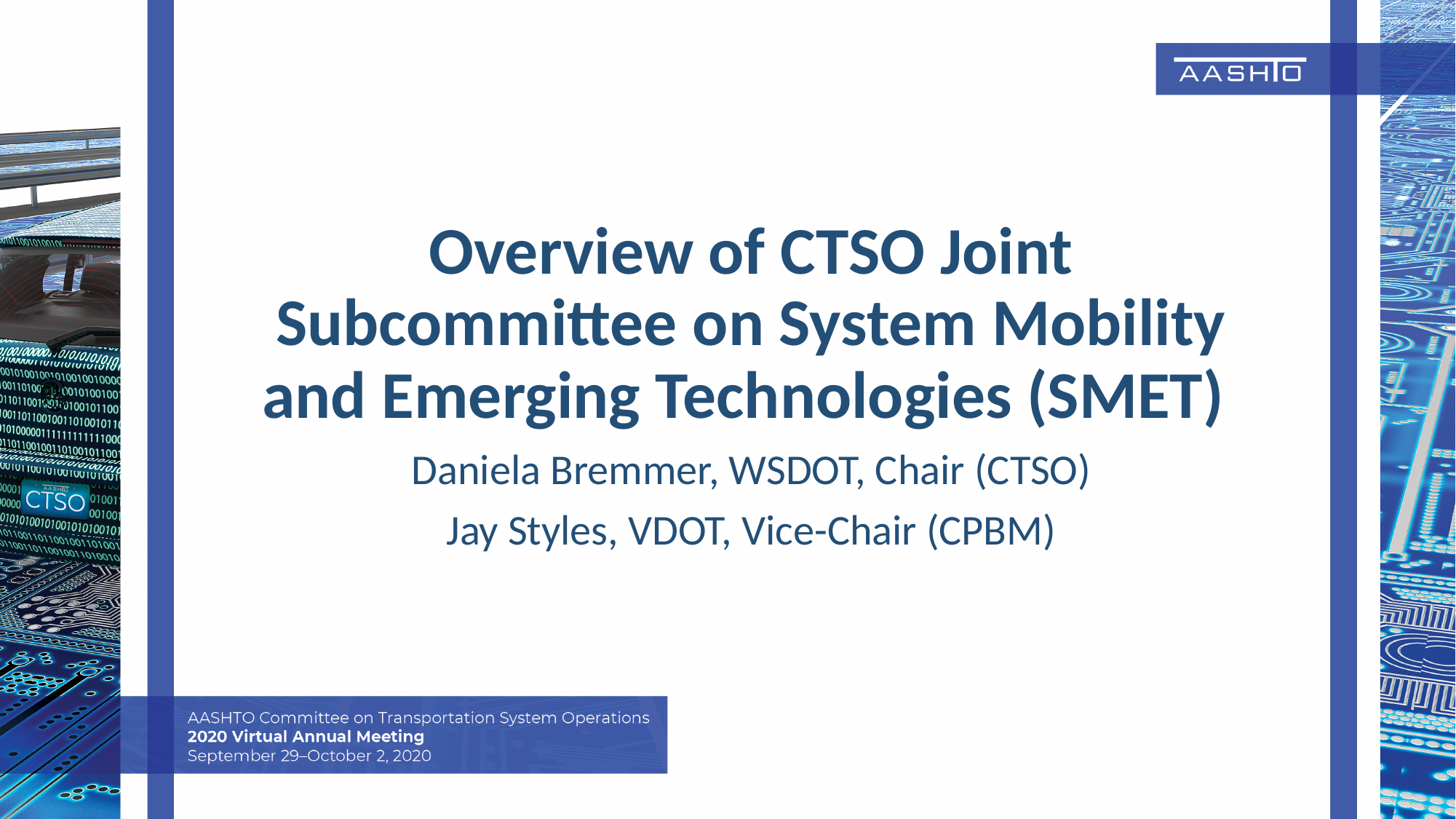

Overview of CTSO Joint Subcommittee on System Mobility and Emerging Technologies (SMET)
Daniela Bremmer, WSDOT, Chair (CTSO)
Jay Styles, VDOT, Vice-Chair (CPBM)